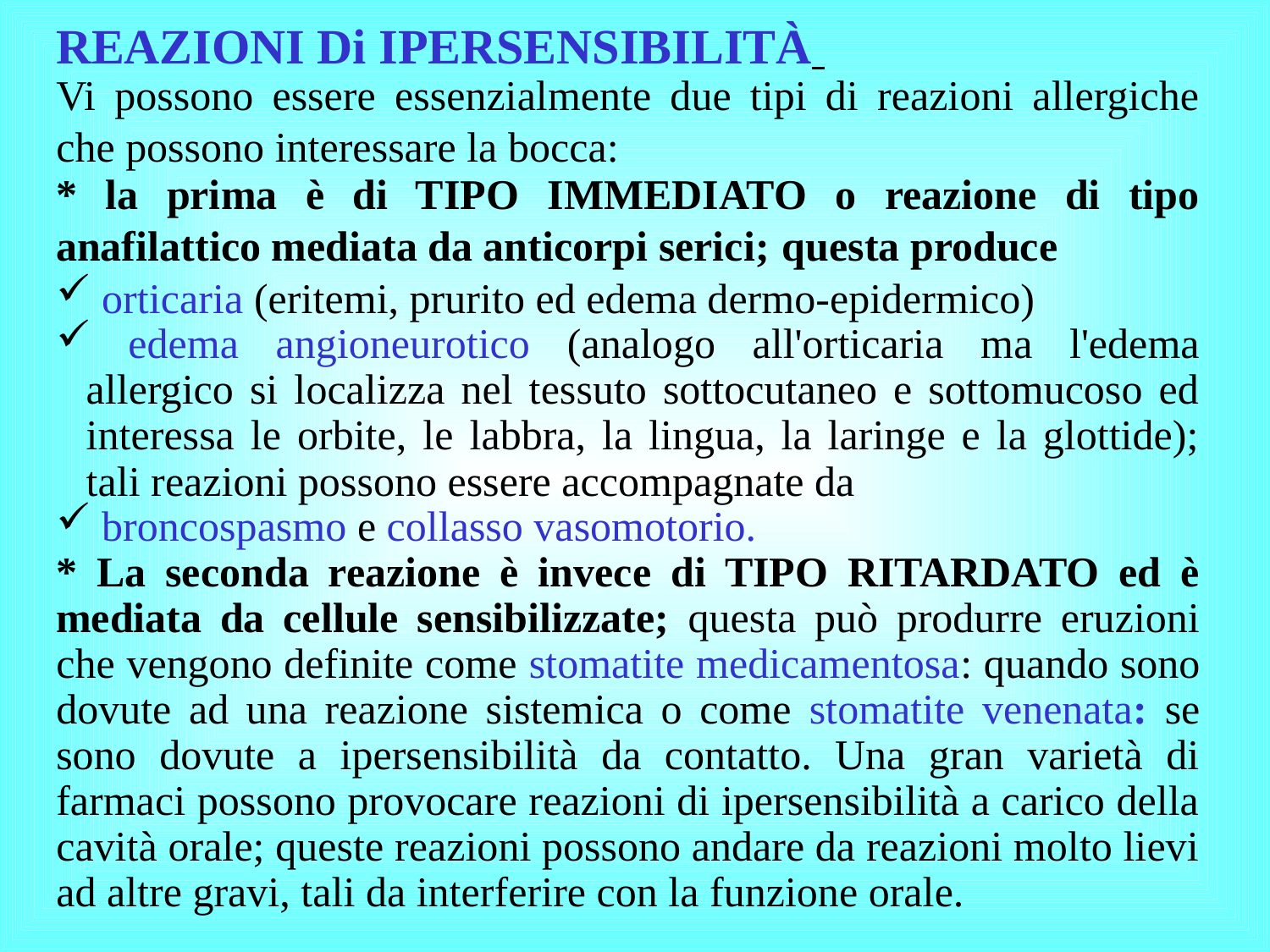

REAZIONI Di IPERSENSIBILITÀ
Vi possono essere essenzialmente due tipi di reazioni allergiche che possono interessare la bocca:
* la prima è di TIPO IMMEDIATO o reazione di tipo anafilattico mediata da anticorpi serici; questa produce
 orticaria (eritemi, prurito ed edema dermo-epidermico)
 edema angioneurotico (analogo all'orticaria ma l'edema allergico si localizza nel tessuto sottocutaneo e sottomucoso ed interessa le orbite, le labbra, la lingua, la laringe e la glottide); tali reazioni possono essere accompagnate da
 broncospasmo e collasso vasomotorio.
* La seconda reazione è invece di TIPO RITARDATO ed è mediata da cellule sensibilizzate; questa può produrre eruzioni che vengono definite come stomatite medicamentosa: quando sono
dovute ad una reazione sistemica o come stomatite venenata: se sono dovute a ipersensibilità da contatto. Una gran varietà di farmaci possono provocare reazioni di ipersensibilità a carico della cavità orale; queste reazioni possono andare da reazioni molto lievi ad altre gravi, tali da interferire con la funzione orale.